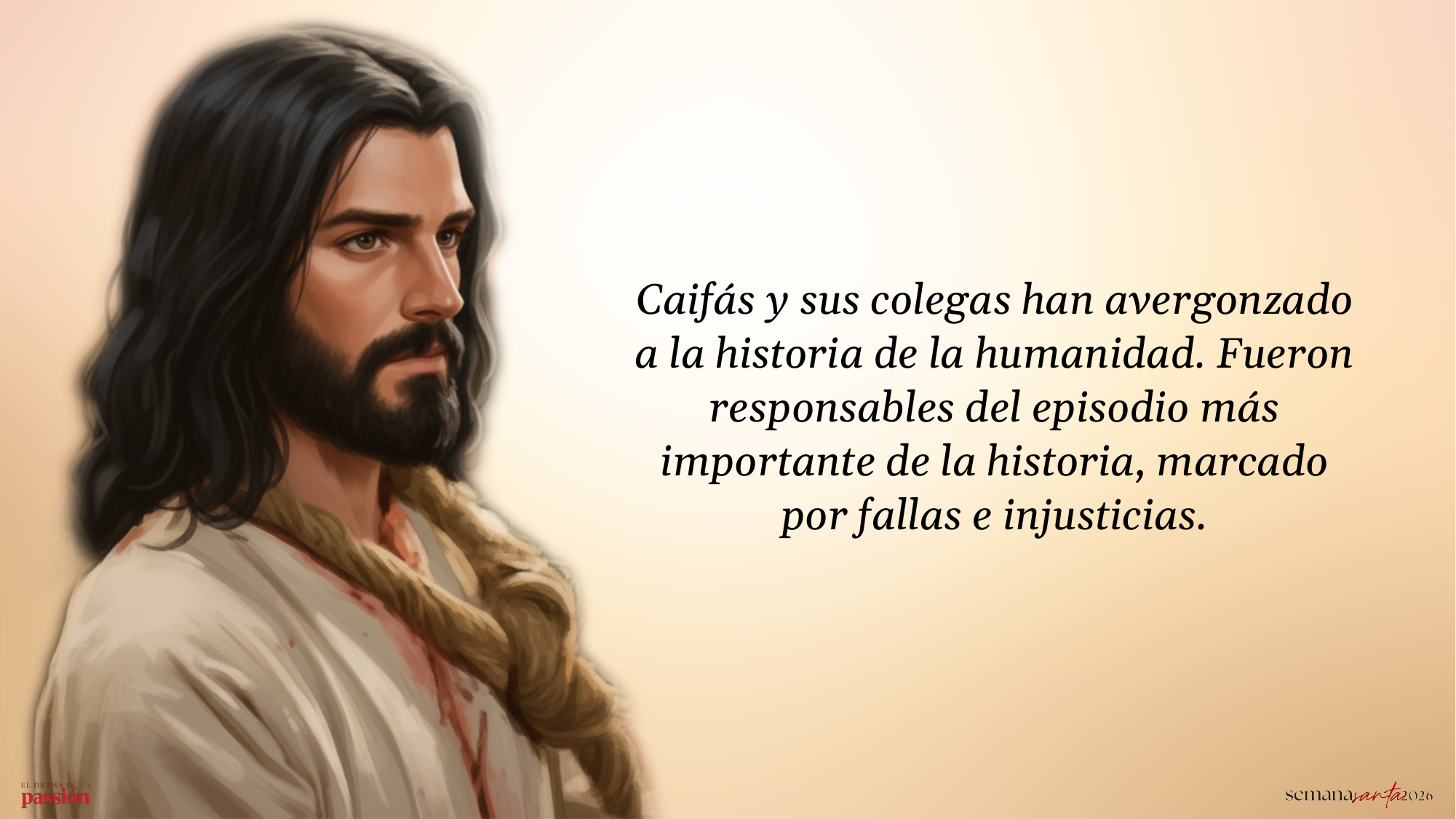

Caifás y sus colegas han avergonzado a la historia de la humanidad. Fueron responsables del episodio más importante de la historia, marcado por fallas e injusticias.